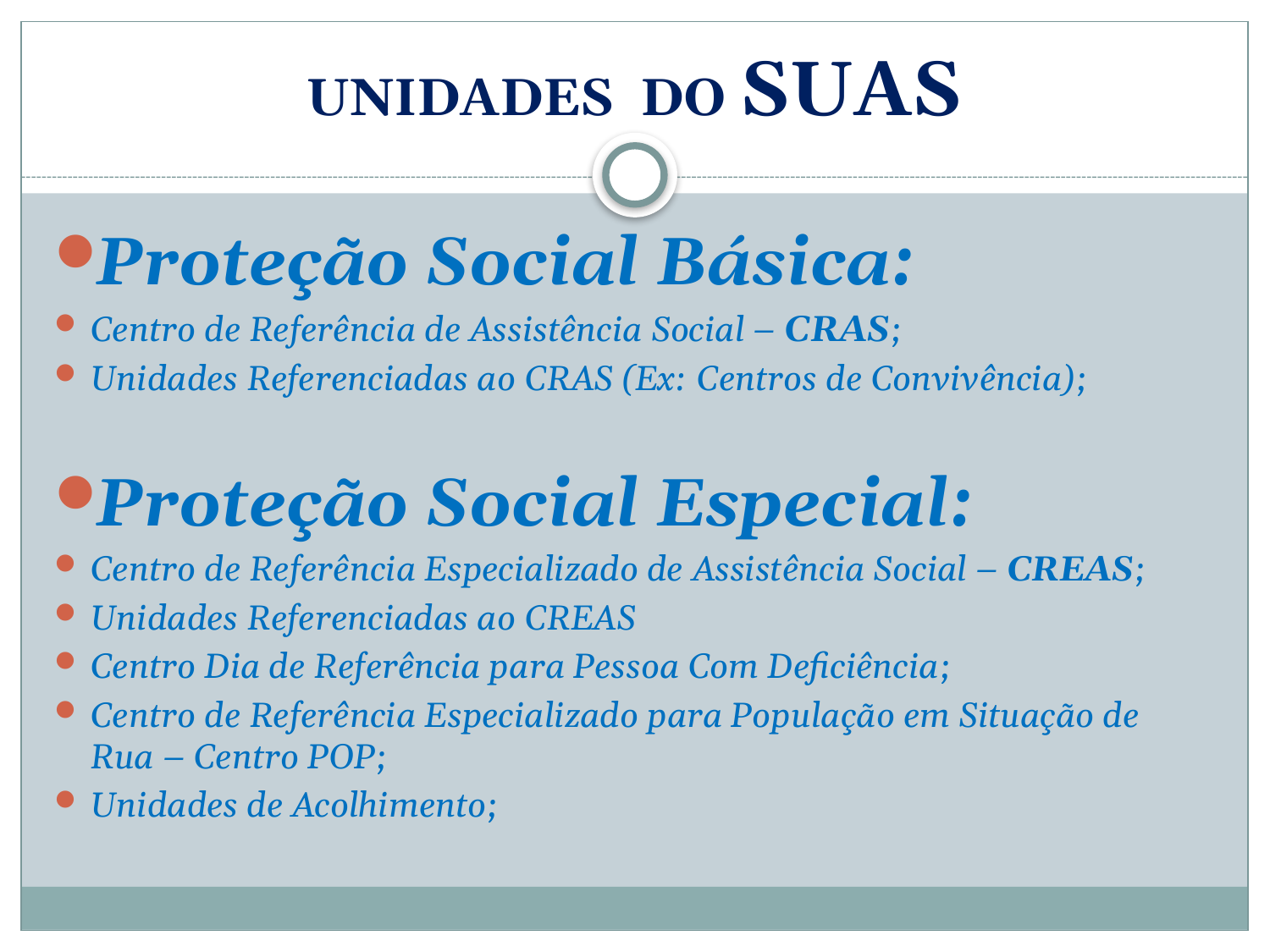

# UNIDADES  DO SUAS
Proteção Social Básica:
Centro de Referência de Assistência Social – CRAS;
Unidades Referenciadas ao CRAS (Ex: Centros de Convivência);

Proteção Social Especial:
Centro de Referência Especializado de Assistência Social – CREAS;
Unidades Referenciadas ao CREAS
Centro Dia de Referência para Pessoa Com Deficiência;
Centro de Referência Especializado para População em Situação de Rua – Centro POP;
Unidades de Acolhimento;